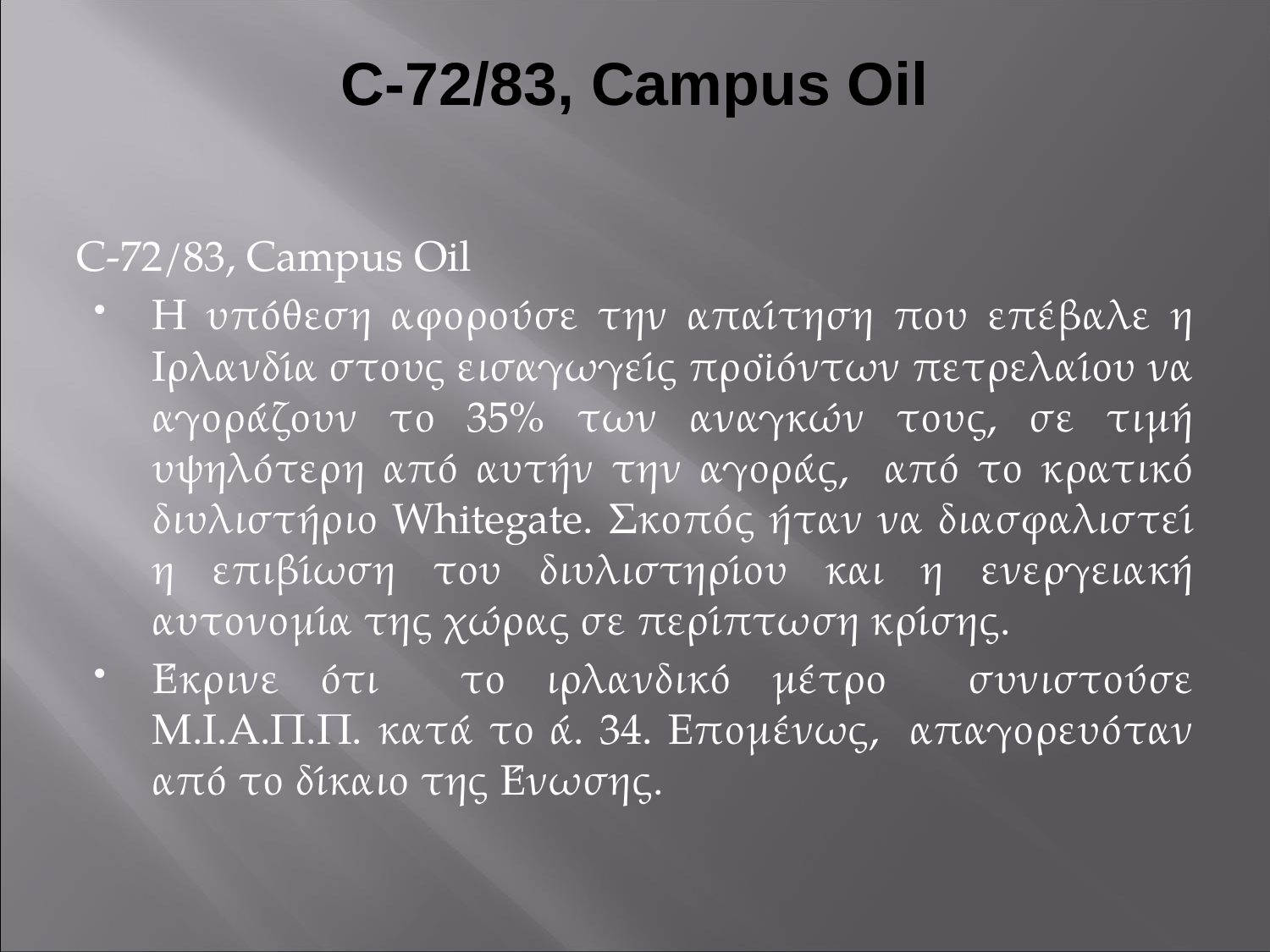

# C-72/83, Campus Oil
C-72/83, Campus Oil
Η υπόθεση αφορούσε την απαίτηση που επέβαλε η Ιρλανδία στους εισαγωγείς προϊόντων πετρελαίου να αγοράζουν το 35% των αναγκών τους, σε τιμή υψηλότερη από αυτήν την αγοράς,  από το κρατικό διυλιστήριο Whitegate. Σκοπός ήταν να διασφαλιστεί η επιβίωση του διυλιστηρίου και η ενεργειακή αυτονομία της χώρας σε περίπτωση κρίσης.
Έκρινε ότι  το ιρλανδικό μέτρο  συνιστούσε Μ.Ι.Α.Π.Π. κατά το ά. 34. Επομένως,  απαγορευόταν από το δίκαιο της Ένωσης.